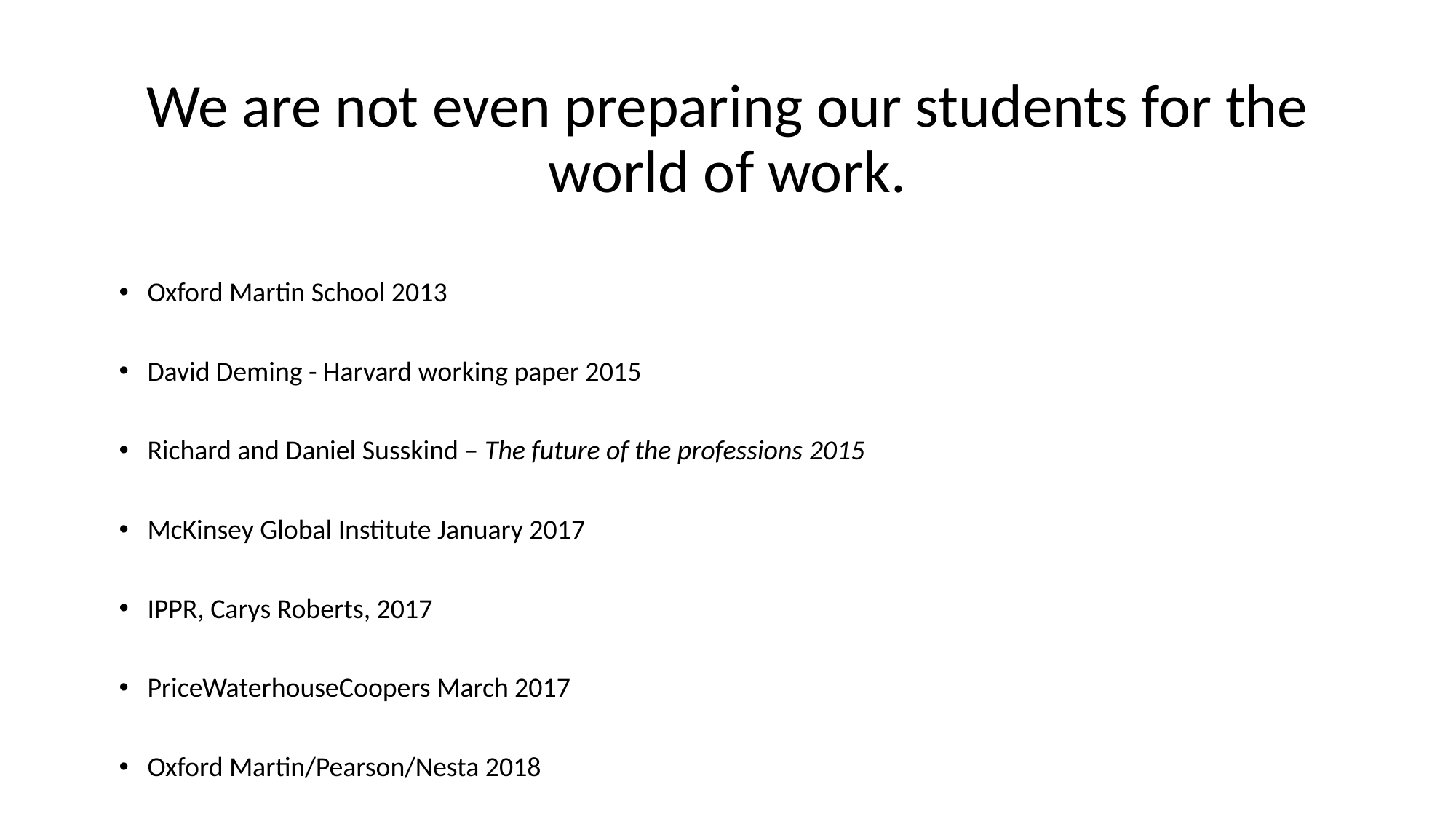

# We are not even preparing our students for the world of work.
Oxford Martin School 2013

David Deming - Harvard working paper 2015

Richard and Daniel Susskind – The future of the professions 2015

McKinsey Global Institute January 2017

IPPR, Carys Roberts, 2017

PriceWaterhouseCoopers March 2017

Oxford Martin/Pearson/Nesta 2018